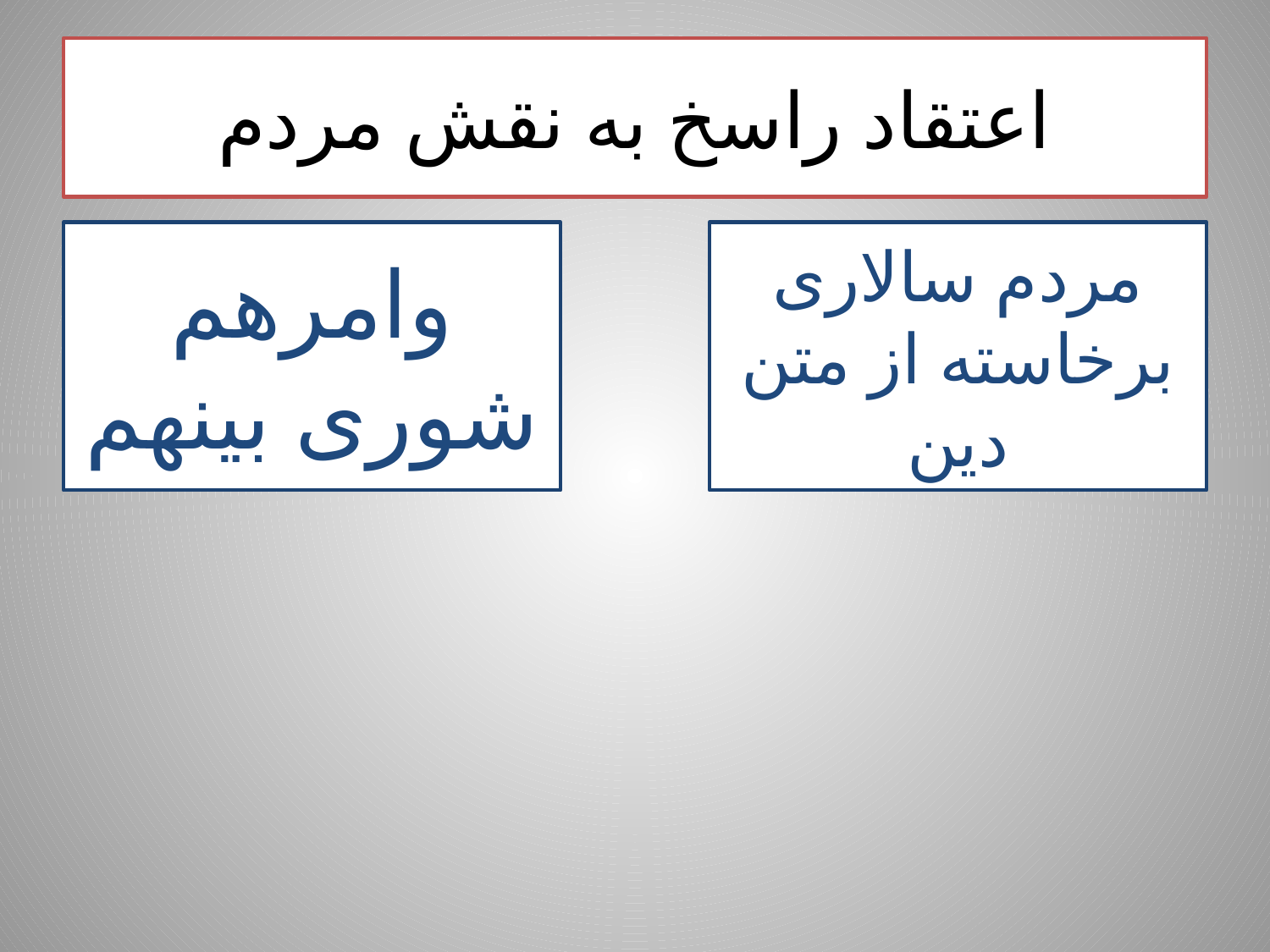

# اعتقاد راسخ به نقش مردم
وامرهم شوری بینهم